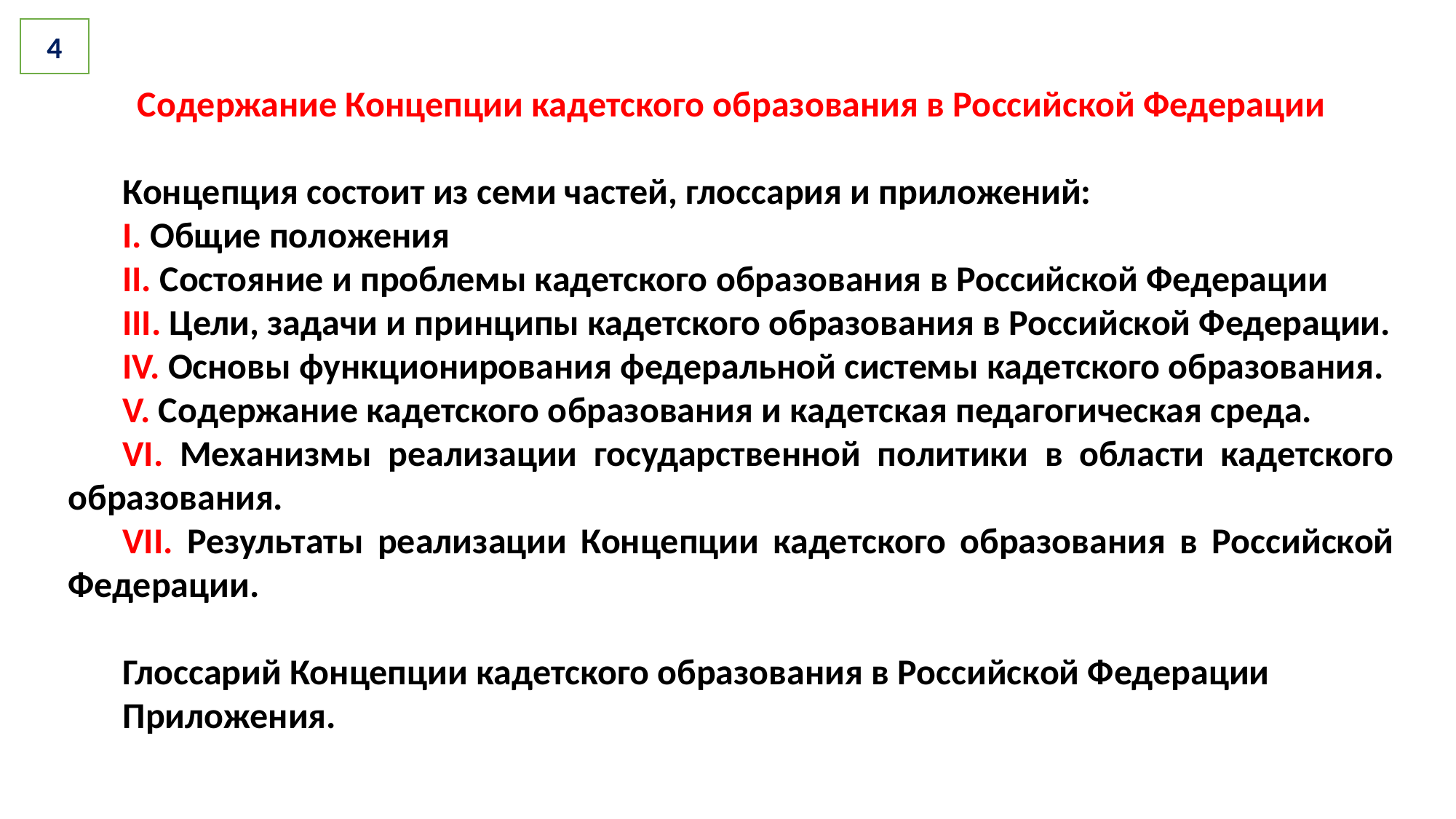

4
Содержание Концепции кадетского образования в Российской Федерации

Концепция состоит из семи частей, глоссария и приложений:
I. Общие положения
II. Состояние и проблемы кадетского образования в Российской Федерации
III. Цели, задачи и принципы кадетского образования в Российской Федерации.
IV. Основы функционирования федеральной системы кадетского образования.
V. Содержание кадетского образования и кадетская педагогическая среда.
VI. Механизмы реализации государственной политики в области кадетского образования.
VII. Результаты реализации Концепции кадетского образования в Российской Федерации.

Глоссарий Концепции кадетского образования в Российской Федерации
Приложения.